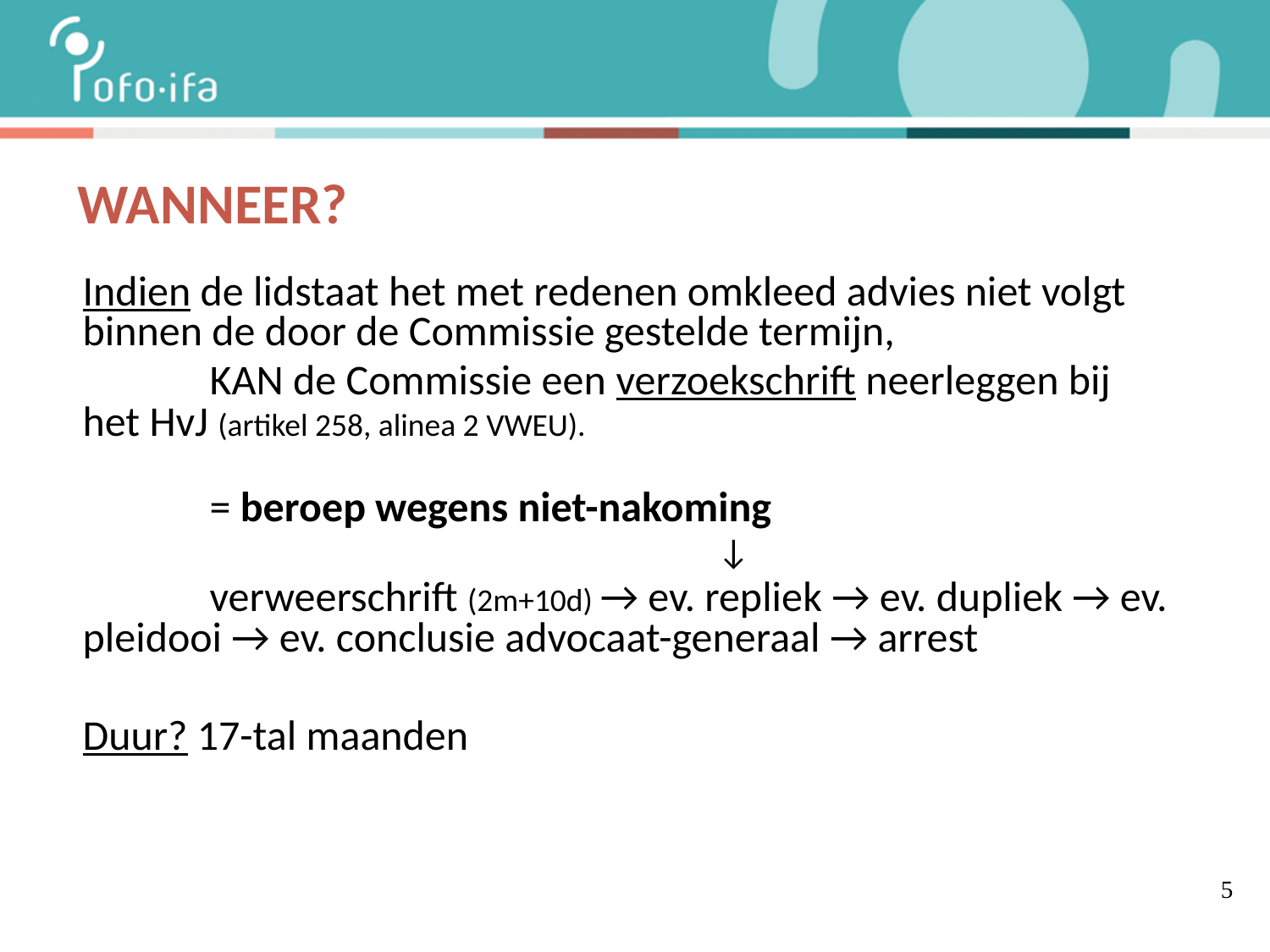

WANNEER?
Indien de lidstaat het met redenen omkleed advies niet volgt 	binnen de door de Commissie gestelde termijn,
	KAN de Commissie een verzoekschrift neerleggen bij 	het HvJ (artikel 258, alinea 2 VWEU).

	= beroep wegens niet-nakoming
					↓
	verweerschrift (2m+10d) → ev. repliek → ev. dupliek → ev. 	pleidooi → ev. conclusie advocaat-generaal → arrest

Duur? 17-tal maanden
5